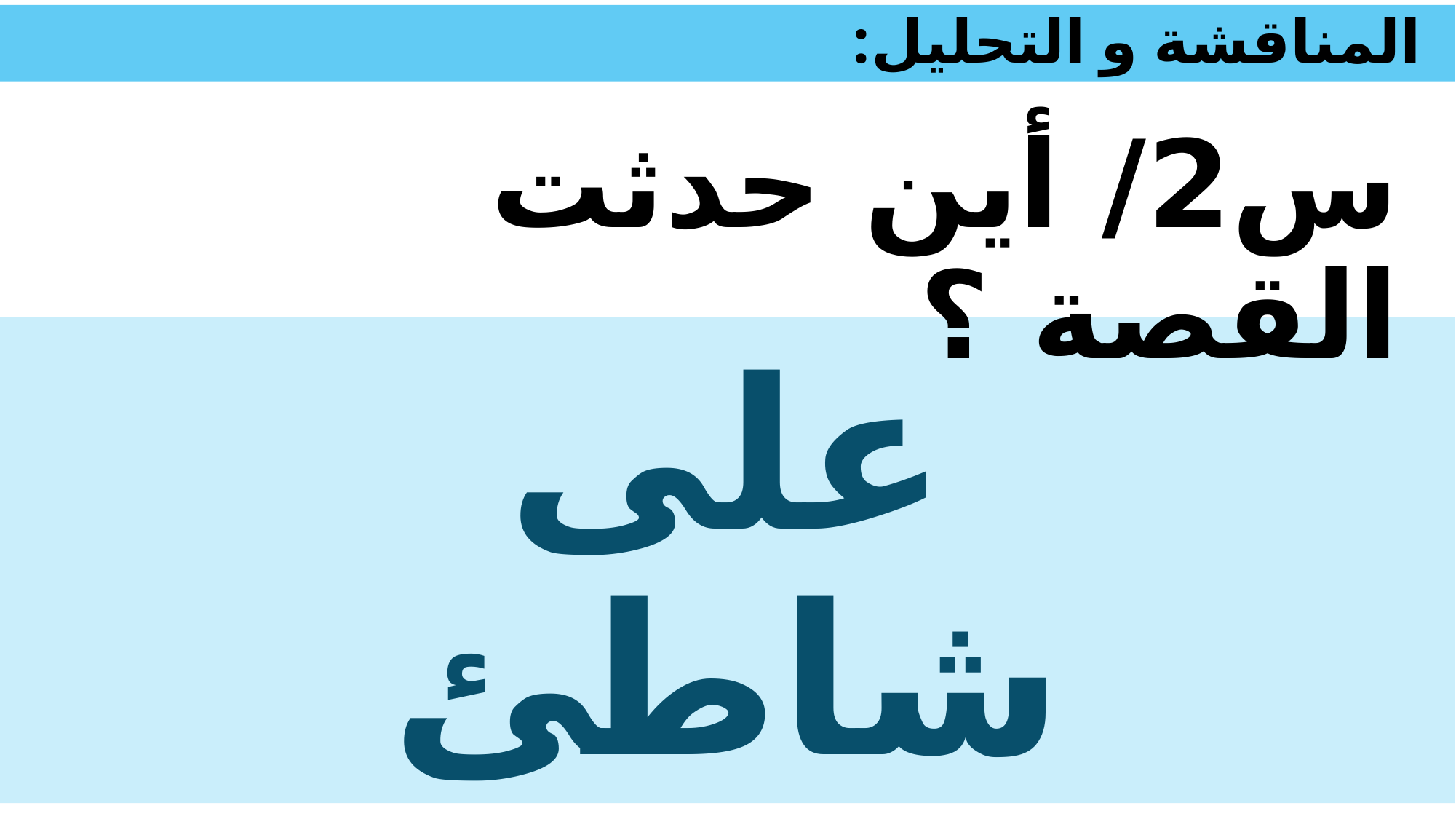

# المناقشة و التحليل:
س2/ أين حدثت القصة ؟

على شاطئ البحر